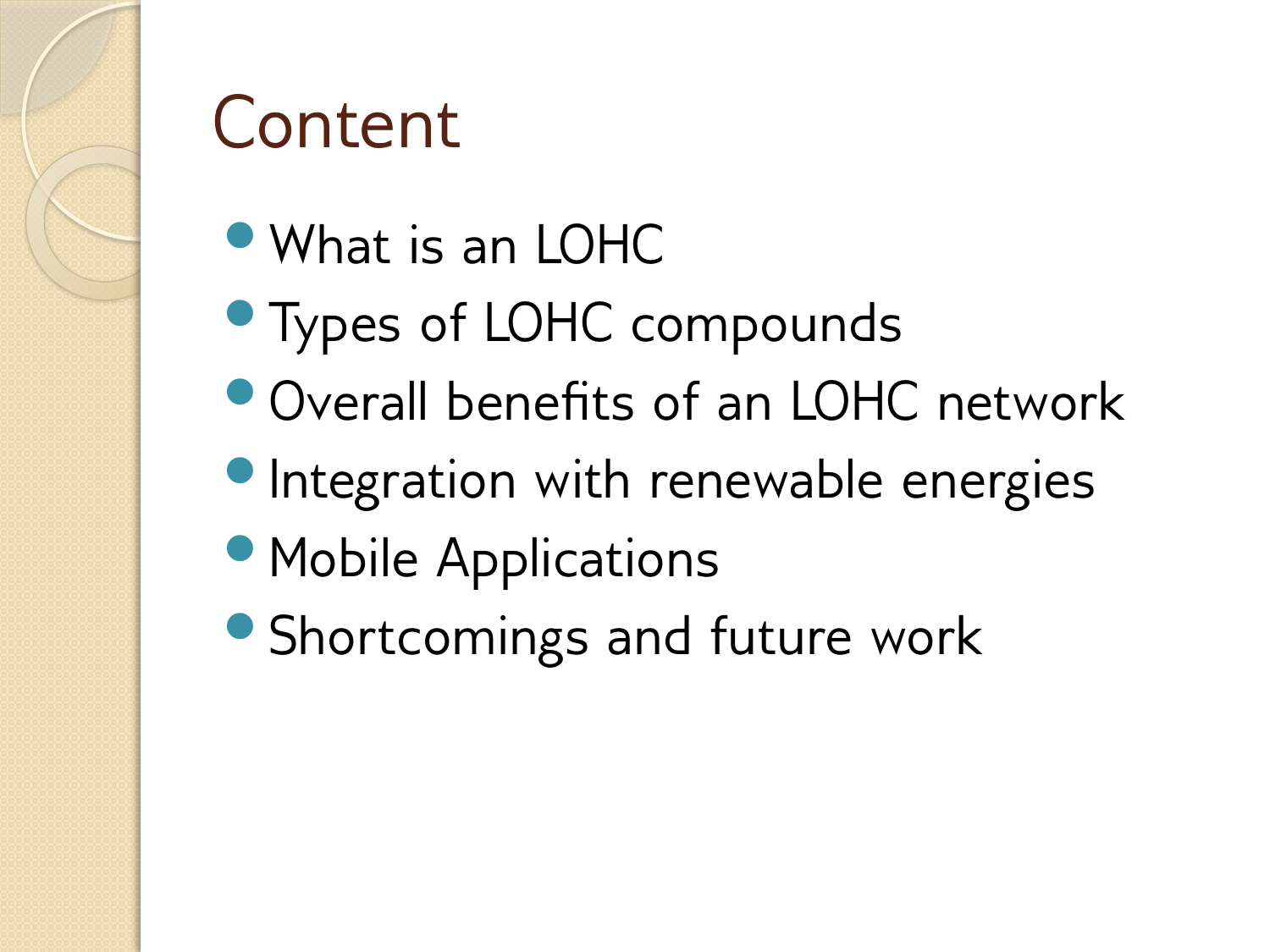

# Content
What is an LOHC
Types of LOHC compounds
Overall benefits of an LOHC network
Integration with renewable energies
Mobile Applications
Shortcomings and future work